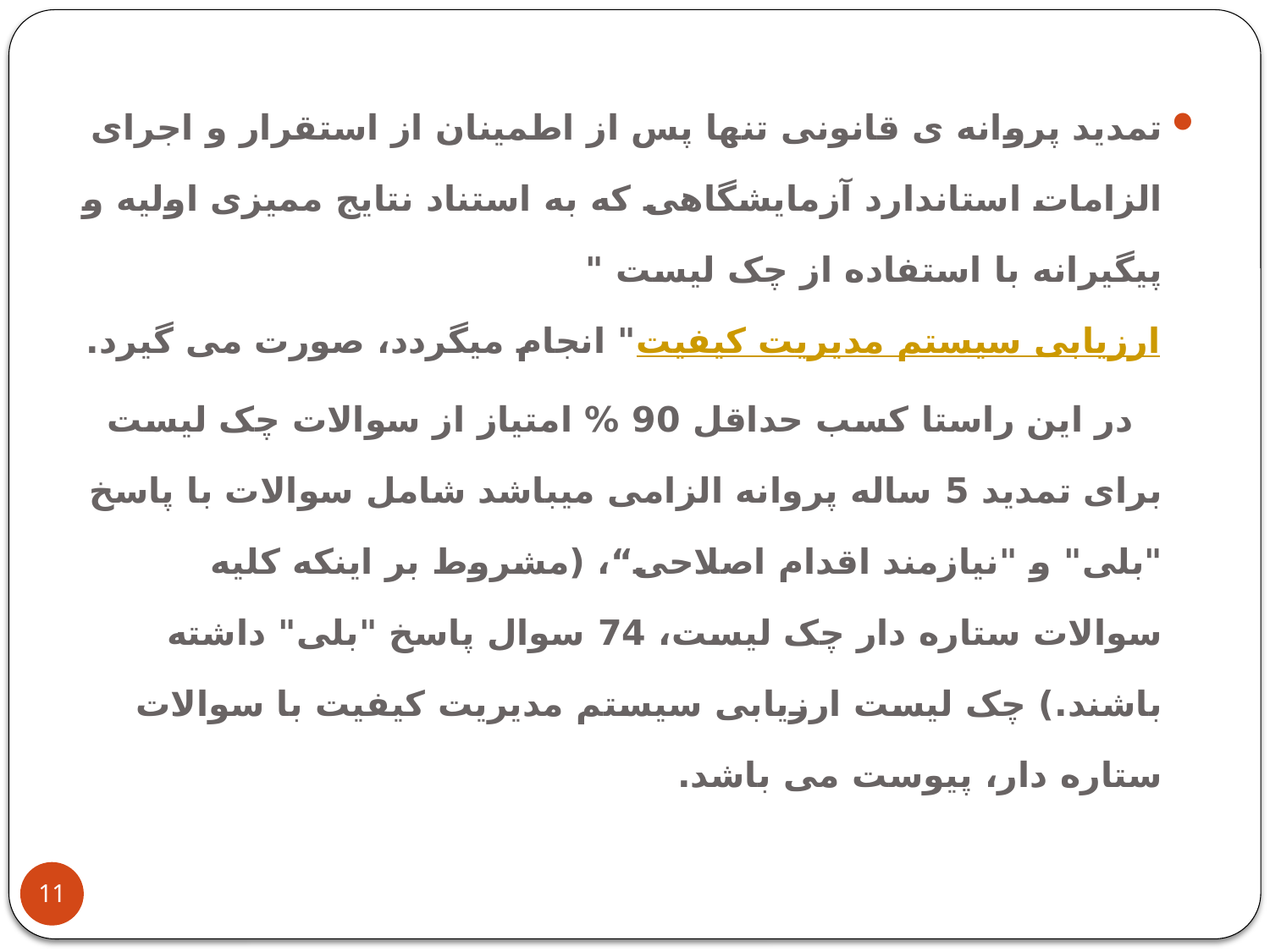

تمدید پروانه ی قانونی تنها پس از اطمینان از استقرار و اجرای الزامات استاندارد آزمایشگاهی که به استناد نتایج ممیزی اولیه و پیگیرانه با استفاده از چک لیست "ارزیابی سیستم مدیریت کیفیت" انجام میگردد، صورت می گیرد.
     در این راستا کسب حداقل 90 % امتیاز از سوالات چک لیست برای تمدید 5 ساله پروانه الزامی میباشد شامل سوالات با پاسخ "بلی" و "نیازمند اقدام اصلاحی“، (مشروط بر اینکه کلیه سوالات ستاره دار چک لیست، 74 سوال پاسخ "بلی" داشته باشند.) چک لیست ارزیابی سیستم مدیریت کیفیت با سوالات ستاره دار، پیوست می باشد.
11